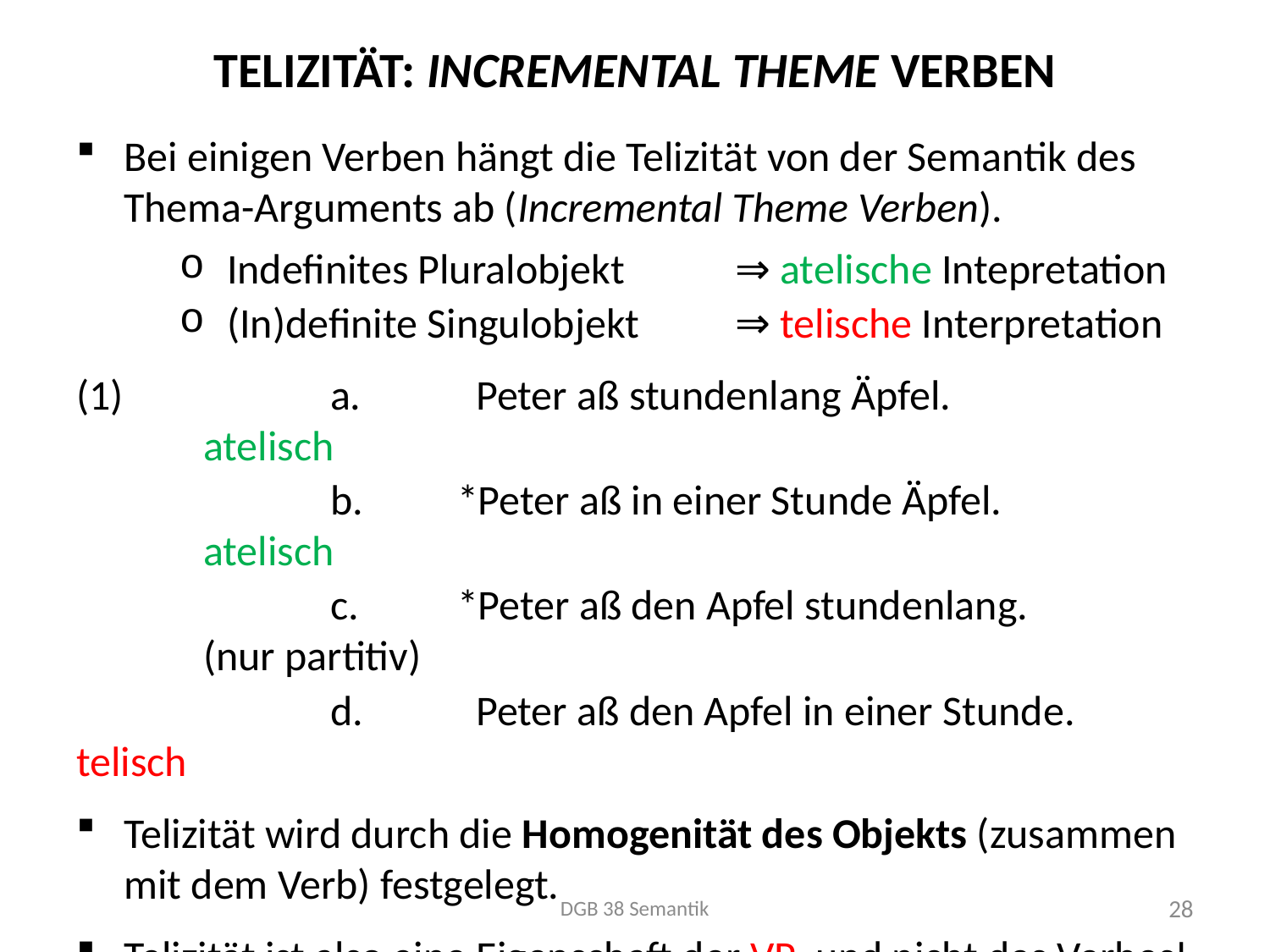

# Telizität: Incremental theme Verben
Bei einigen Verben hängt die Telizität von der Semantik des Thema-Arguments ab (Incremental Theme Verben).
Indefinites Pluralobjekt 	⇒ atelische Intepretation
(In)definite Singulobjekt 	⇒ telische Interpretation
(1)		a.	  Peter aß stundenlang Äpfel.			atelisch
		b.	*Peter aß in einer Stunde Äpfel.		atelisch
		c.	*Peter aß den Apfel stundenlang.		(nur partitiv)
		d.	  Peter aß den Apfel in einer Stunde.	 telisch
Telizität wird durch die Homogenität des Objekts (zusammen mit dem Verb) festgelegt.
Telizität ist also eine Eigenschaft der VP, und nicht des Verbes!
Weitere Incremental Theme Verben: trinken, schreiben, bauen, zeichnen, (an)malen
DGB 38 Semantik
28